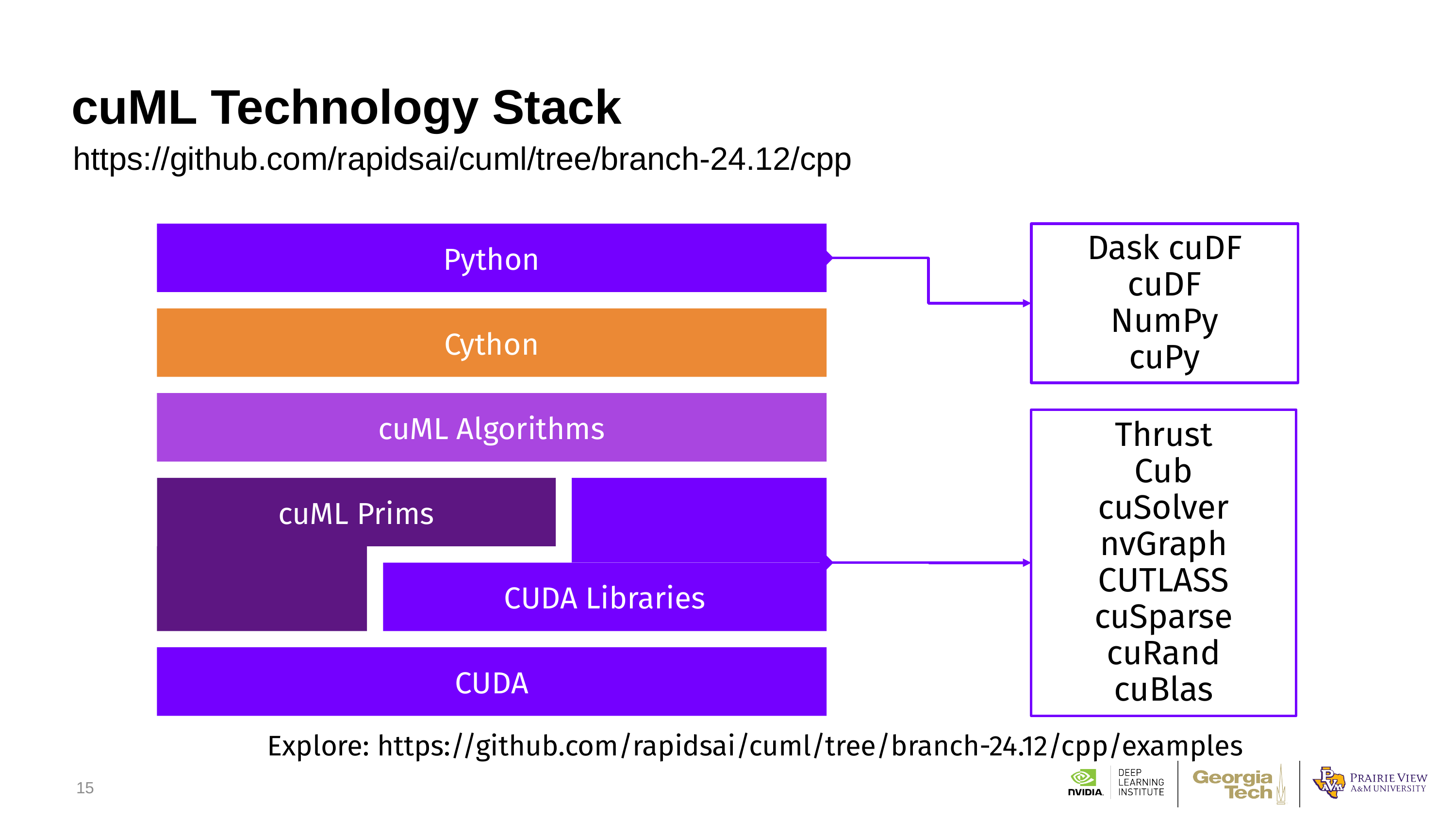

# cuML Technology Stack
https://github.com/rapidsai/cuml/tree/branch-24.12/cpp
Python
Cython
cuML Algorithms

cuML Prims

CUDA Libraries
CUDA
Dask cuDF
cuDF
NumPy
cuPy
Thrust
Cub
cuSolver
nvGraph
CUTLASS
cuSparse
cuRand
cuBlas
Explore: https://github.com/rapidsai/cuml/tree/branch-24.12/cpp/examples